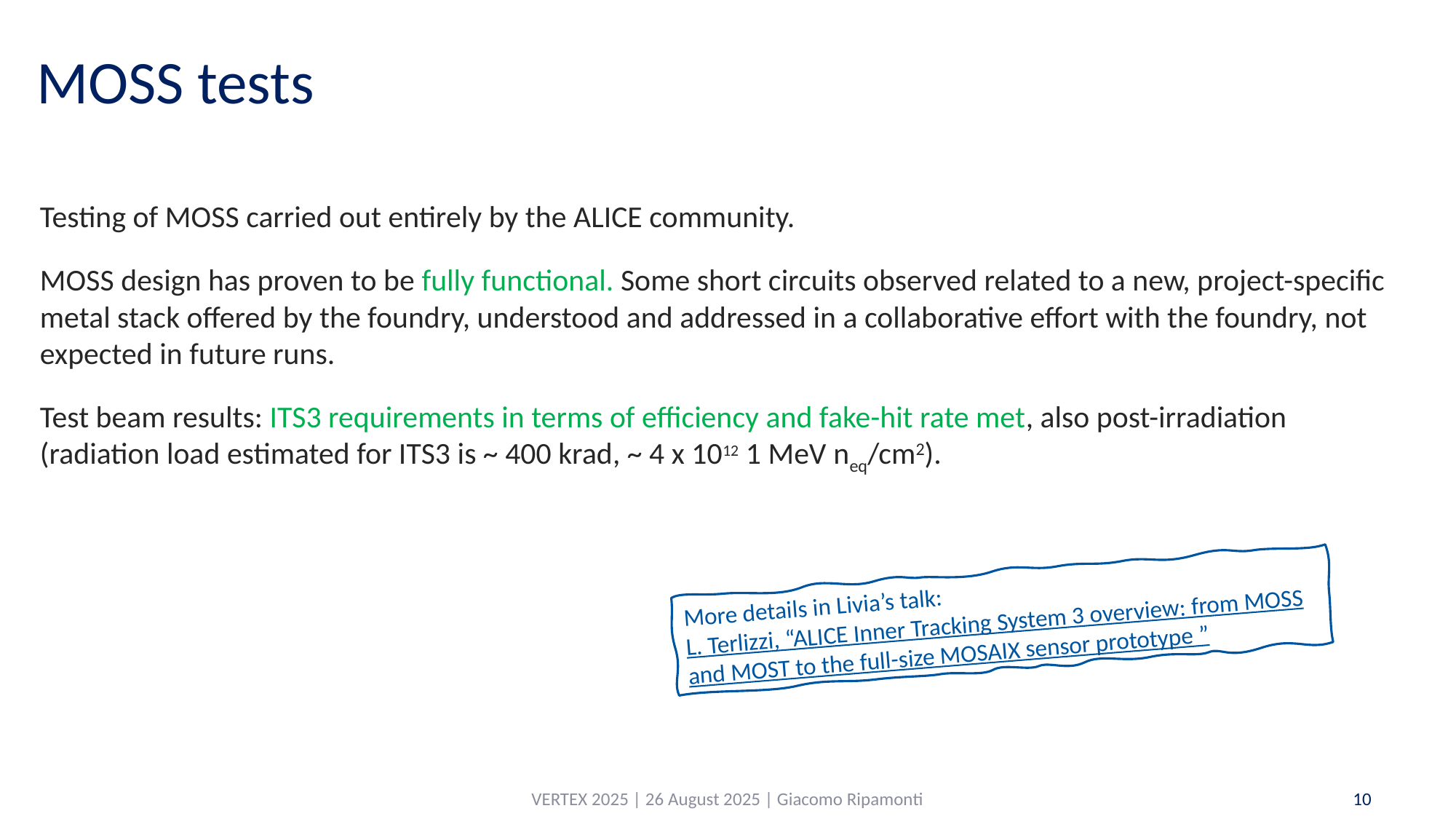

MOSS tests
Testing of MOSS carried out entirely by the ALICE community.
MOSS design has proven to be fully functional. Some short circuits observed related to a new, project-specific metal stack offered by the foundry, understood and addressed in a collaborative effort with the foundry, not expected in future runs.
Test beam results: ITS3 requirements in terms of efficiency and fake-hit rate met, also post-irradiation (radiation load estimated for ITS3 is ~ 400 krad, ~ 4 x 1012 1 MeV neq/cm2).

More details in Livia’s talk:
L. Terlizzi, “ALICE Inner Tracking System 3 overview: from MOSS and MOST to the full-size MOSAIX sensor prototype ”
VERTEX 2025 | 26 August 2025 | Giacomo Ripamonti
10